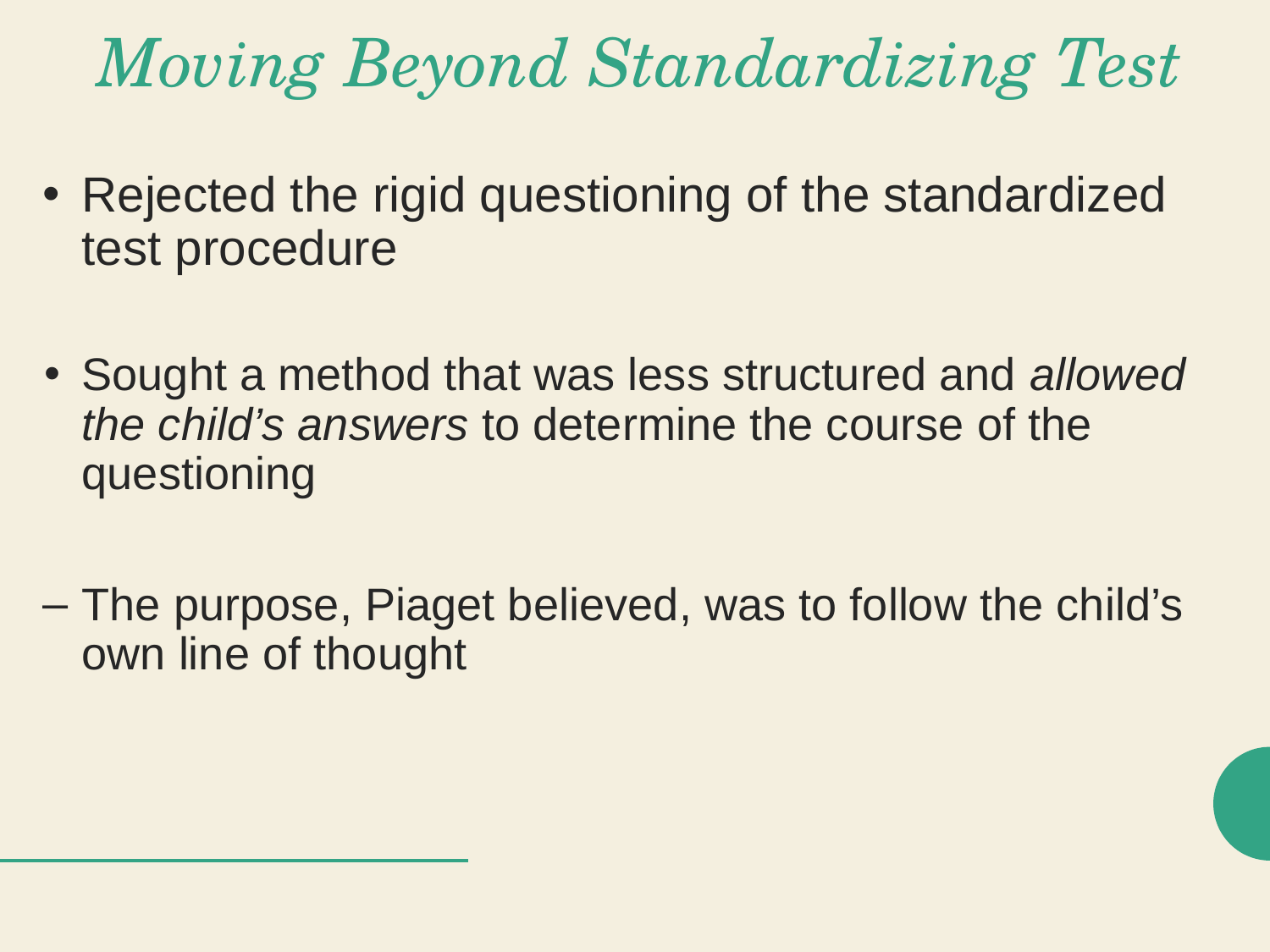

# Moving Beyond Standardizing Test
Rejected the rigid questioning of the standardized test procedure
Sought a method that was less structured and allowed the child’s answers to determine the course of the questioning

The purpose, Piaget believed, was to follow the child’s own line of thought